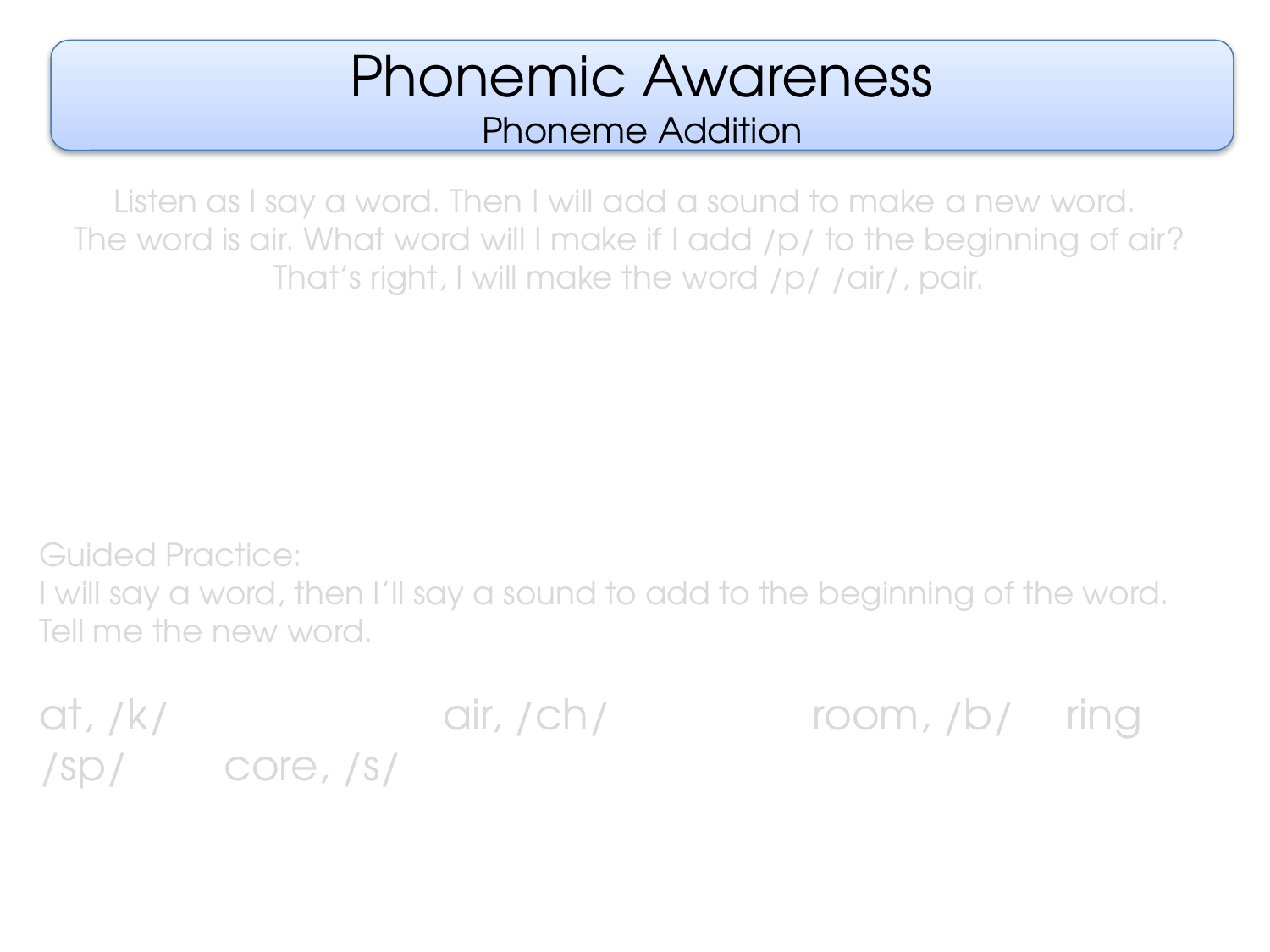

Phonemic Awareness
Phoneme Addition
Listen as I say a word. Then I will add a sound to make a new word.
The word is air. What word will I make if I add /p/ to the beginning of air?
That’s right, I will make the word /p/ /air/, pair.
Guided Practice:
I will say a word, then I’ll say a sound to add to the beginning of the word. Tell me the new word.

at, /k/		  air, /ch/		 room, /b/	 ring /sp/	     core, /s/